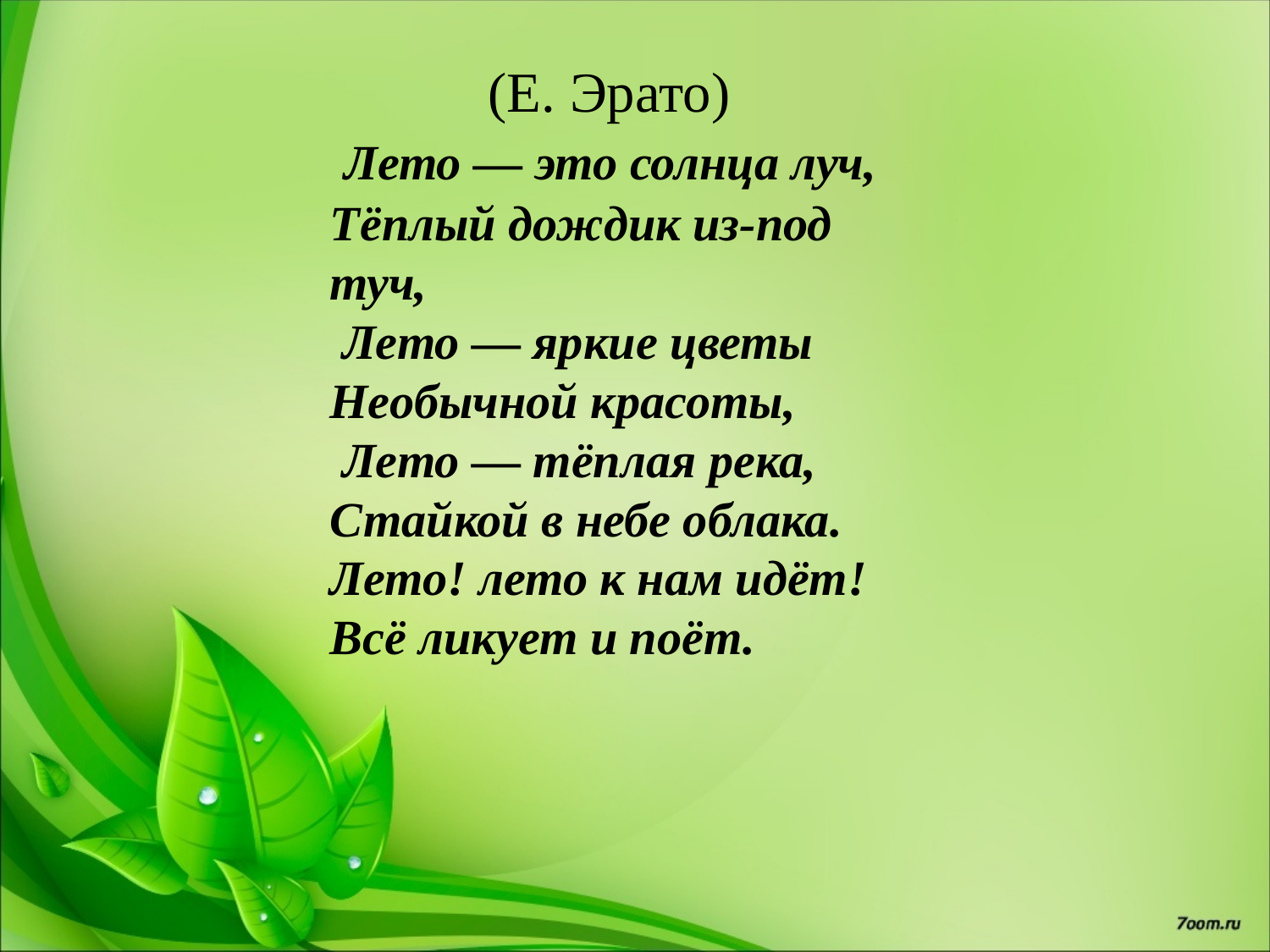

(Е. Эрато)
 Лето — это солнца луч, Тёплый дождик из-под туч,
 Лето — яркие цветы Необычной красоты,
 Лето — тёплая река, Стайкой в небе облака. Лето! лето к нам идёт! Всё ликует и поёт.